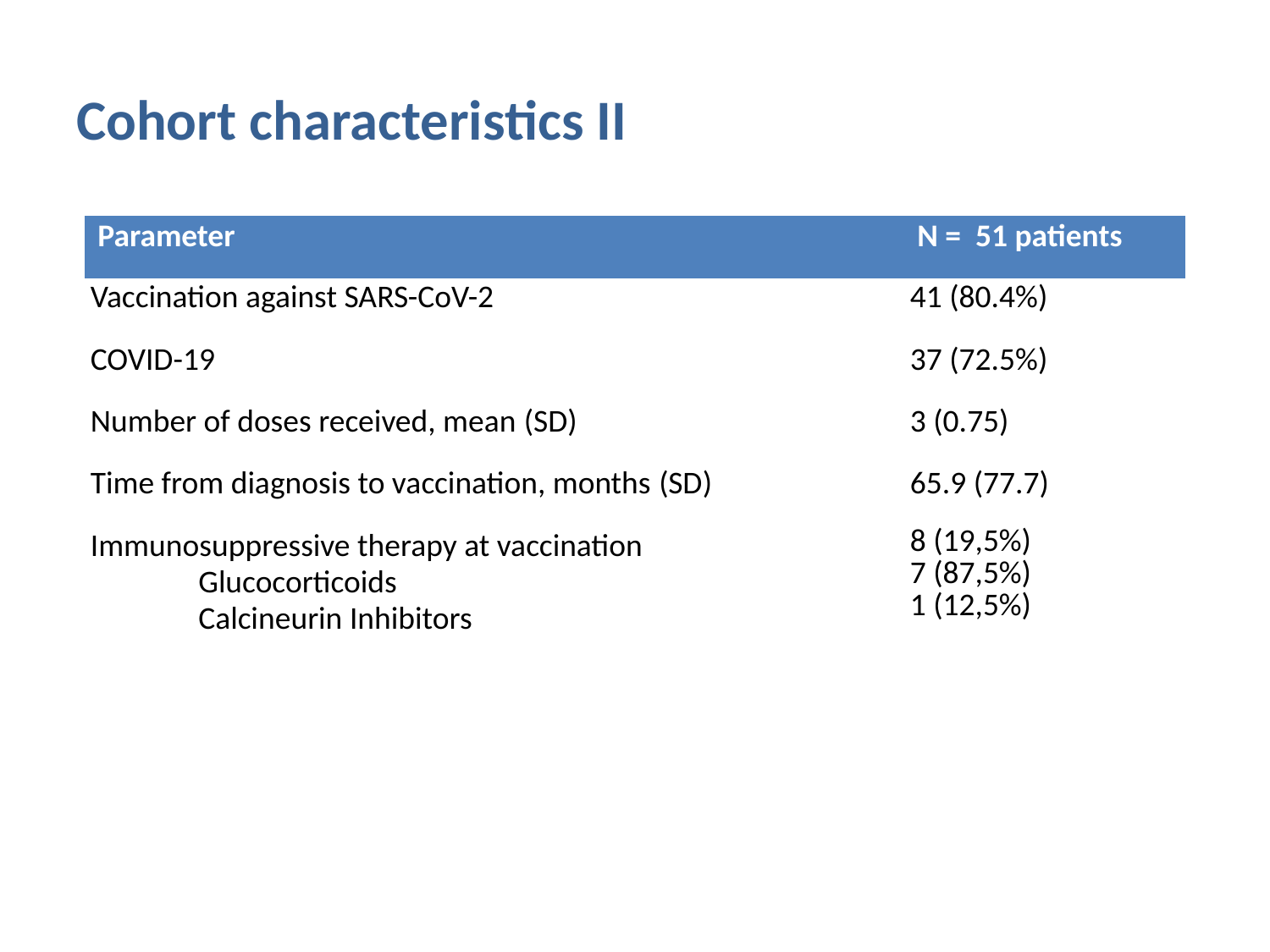

# Cohort characteristics II
| Parameter | N = 51 patients |
| --- | --- |
| Vaccination against SARS-CoV-2 | 41 (80.4%) |
| COVID-19 | 37 (72.5%) |
| Number of doses received, mean (SD) | 3 (0.75) |
| Time from diagnosis to vaccination, months (SD) | 65.9 (77.7) |
| Immunosuppressive therapy at vaccination Glucocorticoids Calcineurin Inhibitors | 8 (19,5%) 7 (87,5%) 1 (12,5%) |